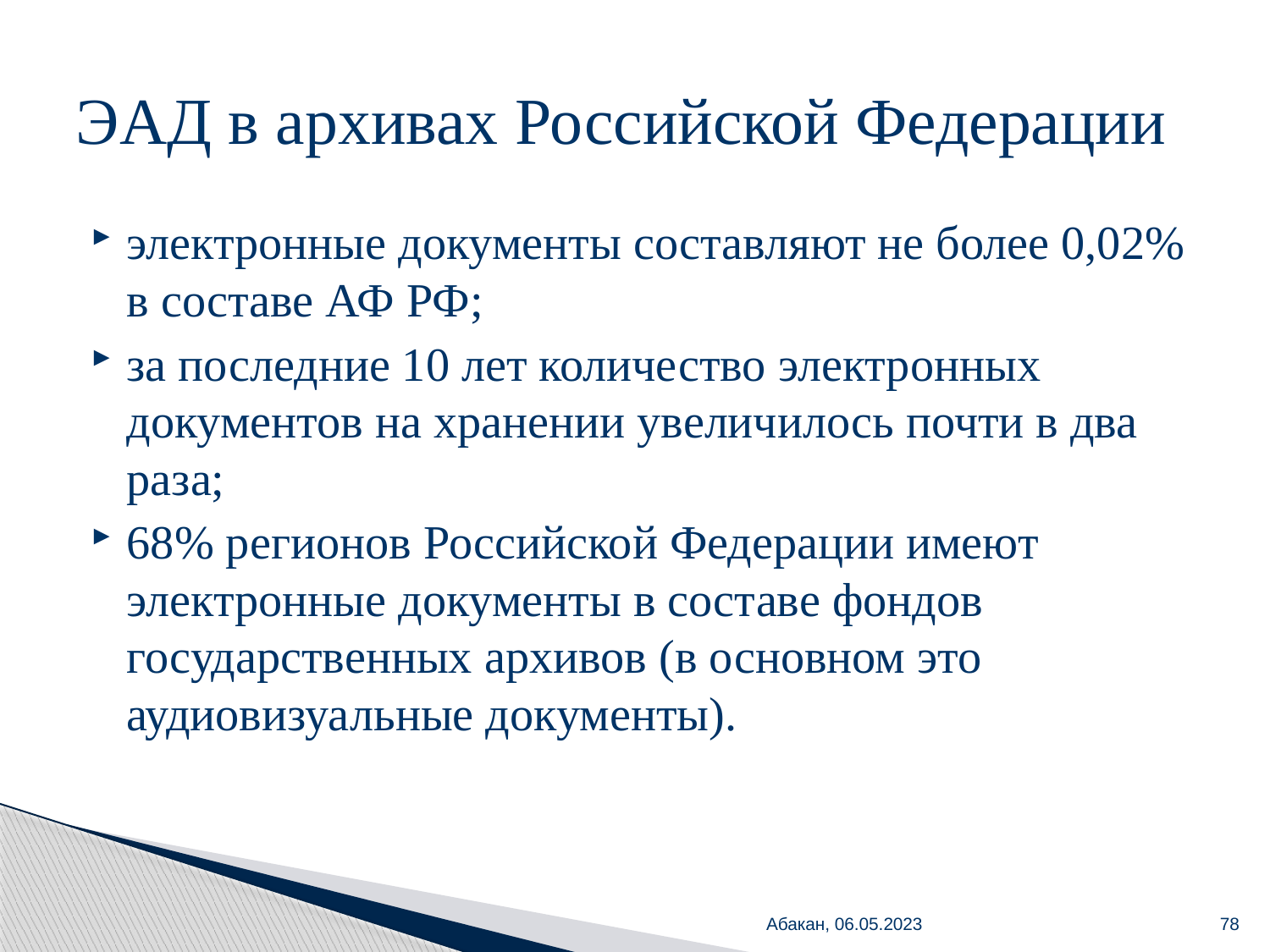

# ЭАД в архивах Российской Федерации
электронные документы составляют не более 0,02% в составе АФ РФ;
за последние 10 лет количество электронных документов на хранении увеличилось почти в два раза;
68% регионов Российской Федерации имеют электронные документы в составе фондов государственных архивов (в основном это аудиовизуальные документы).

Абакан, 06.05.2023
78